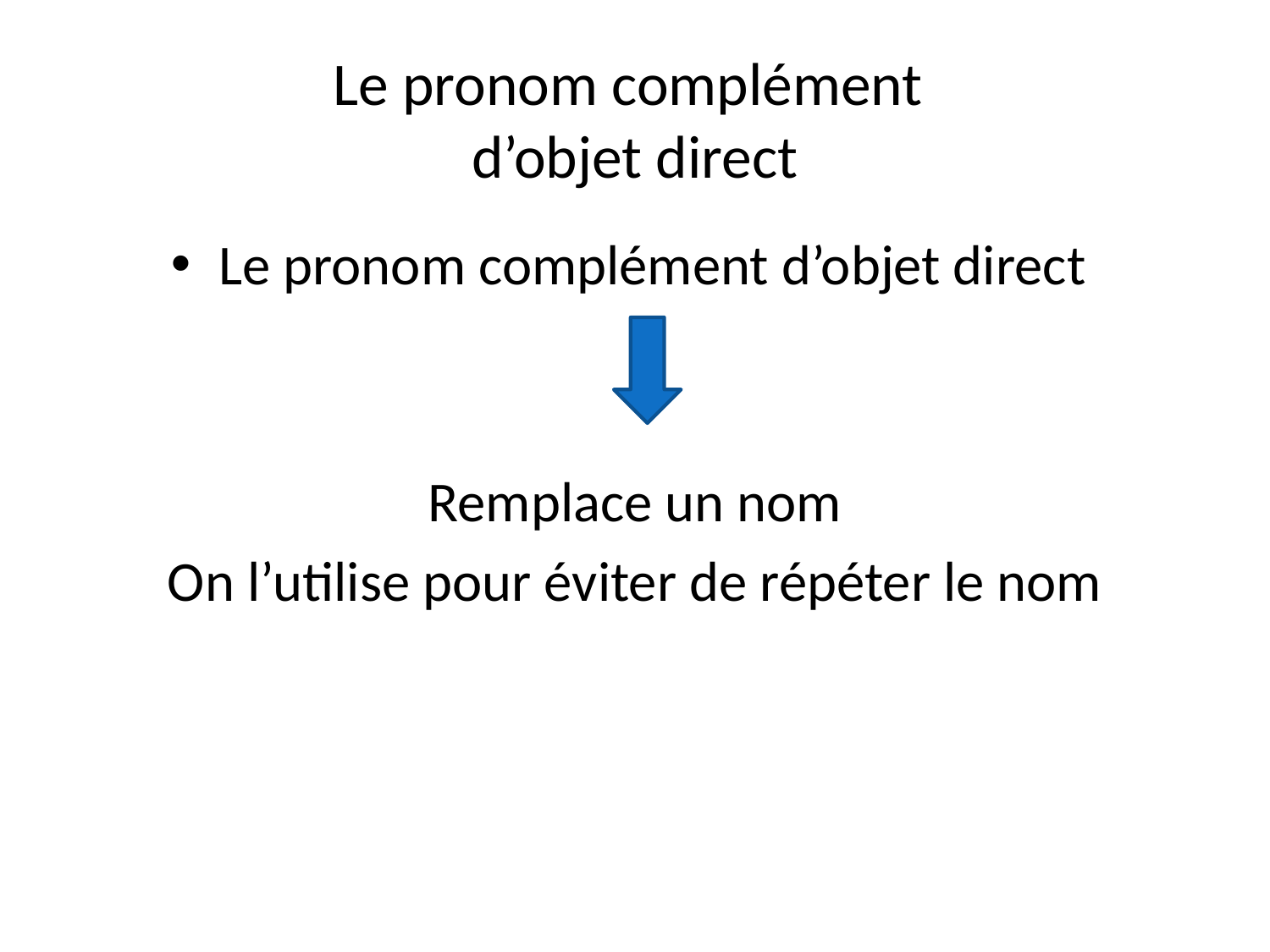

# Le pronom complément d’objet direct
Le pronom complément d’objet direct

Remplace un nom
On l’utilise pour éviter de répéter le nom